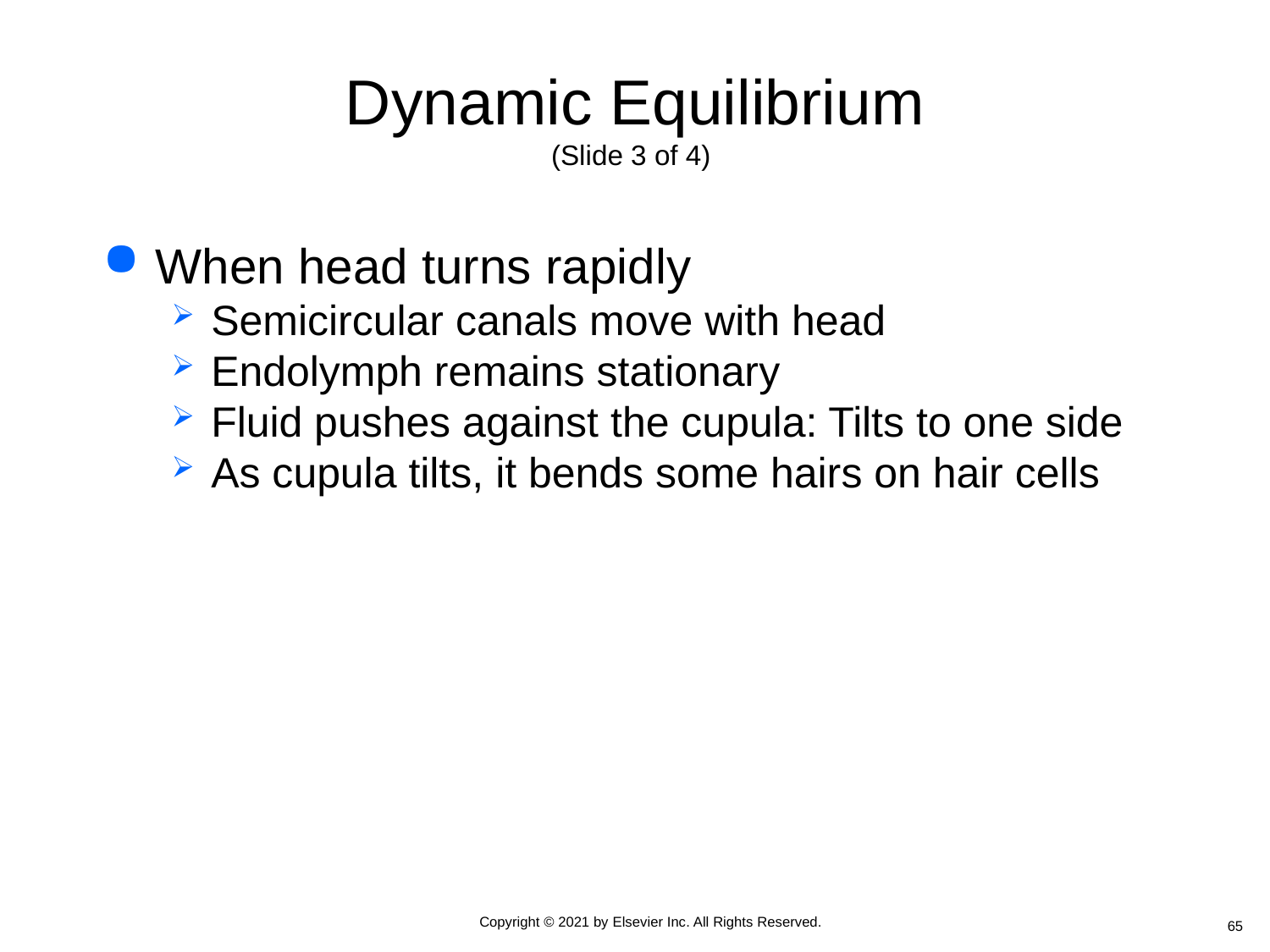

# Dynamic Equilibrium (Slide 3 of 4)
When head turns rapidly
Semicircular canals move with head
Endolymph remains stationary
Fluid pushes against the cupula: Tilts to one side
As cupula tilts, it bends some hairs on hair cells
65